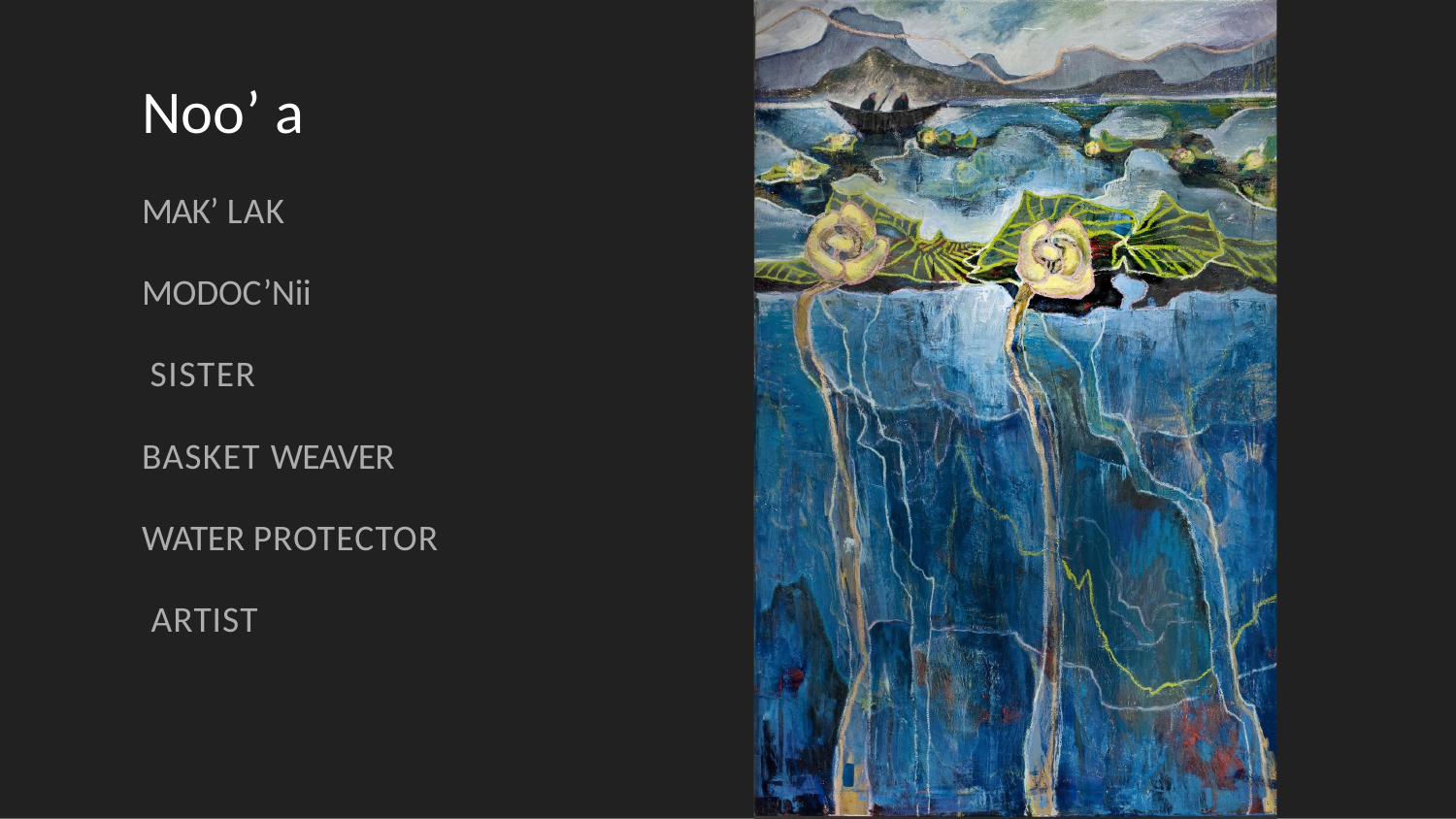

# Noo’ a
MAK’ LAK
MODOC’Nii  SISTER
BASKET WEAVER  WATER PROTECTOR  ARTIST